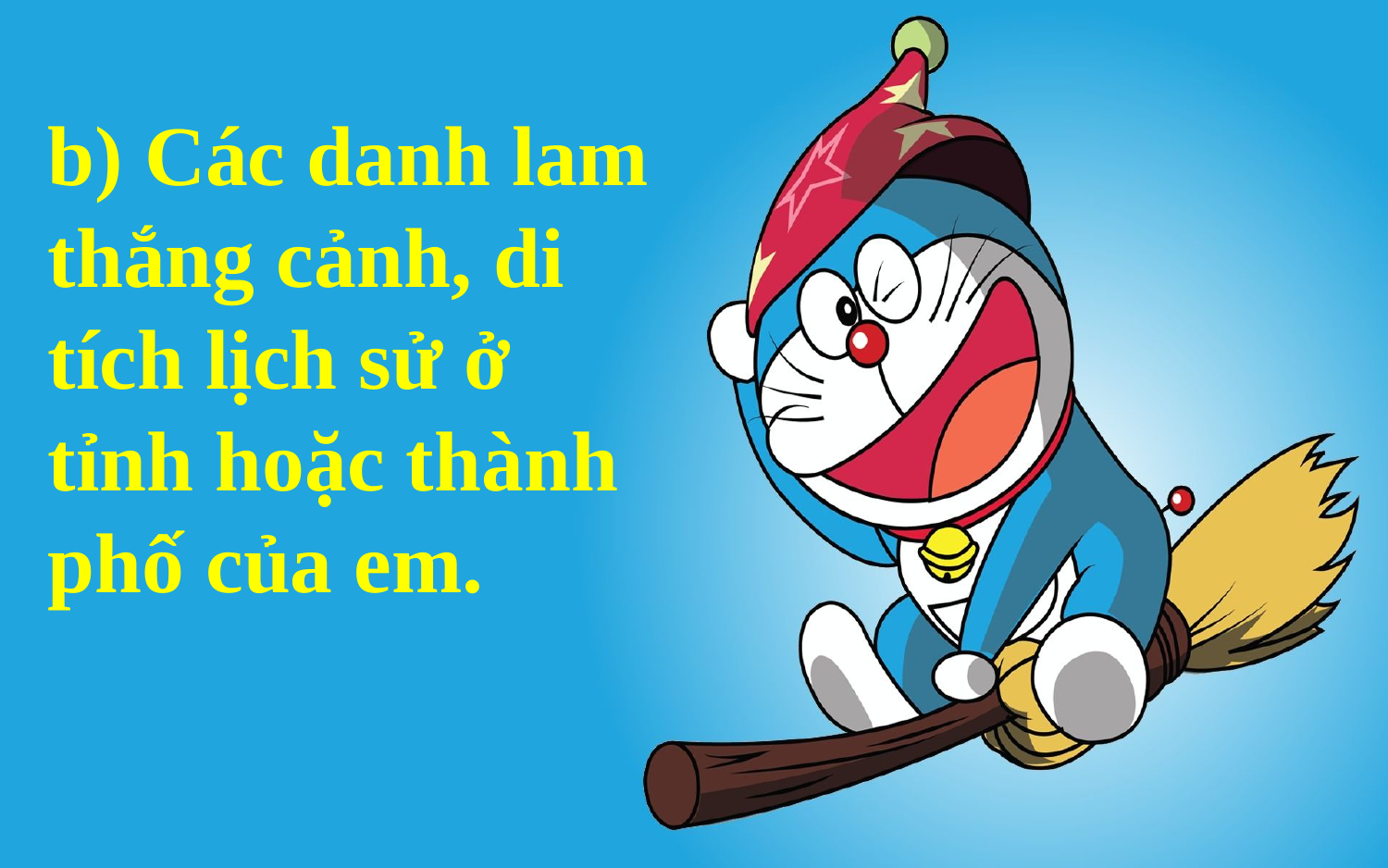

b) Các danh lam thắng cảnh, di tích lịch sử ở tỉnh hoặc thành phố của em.